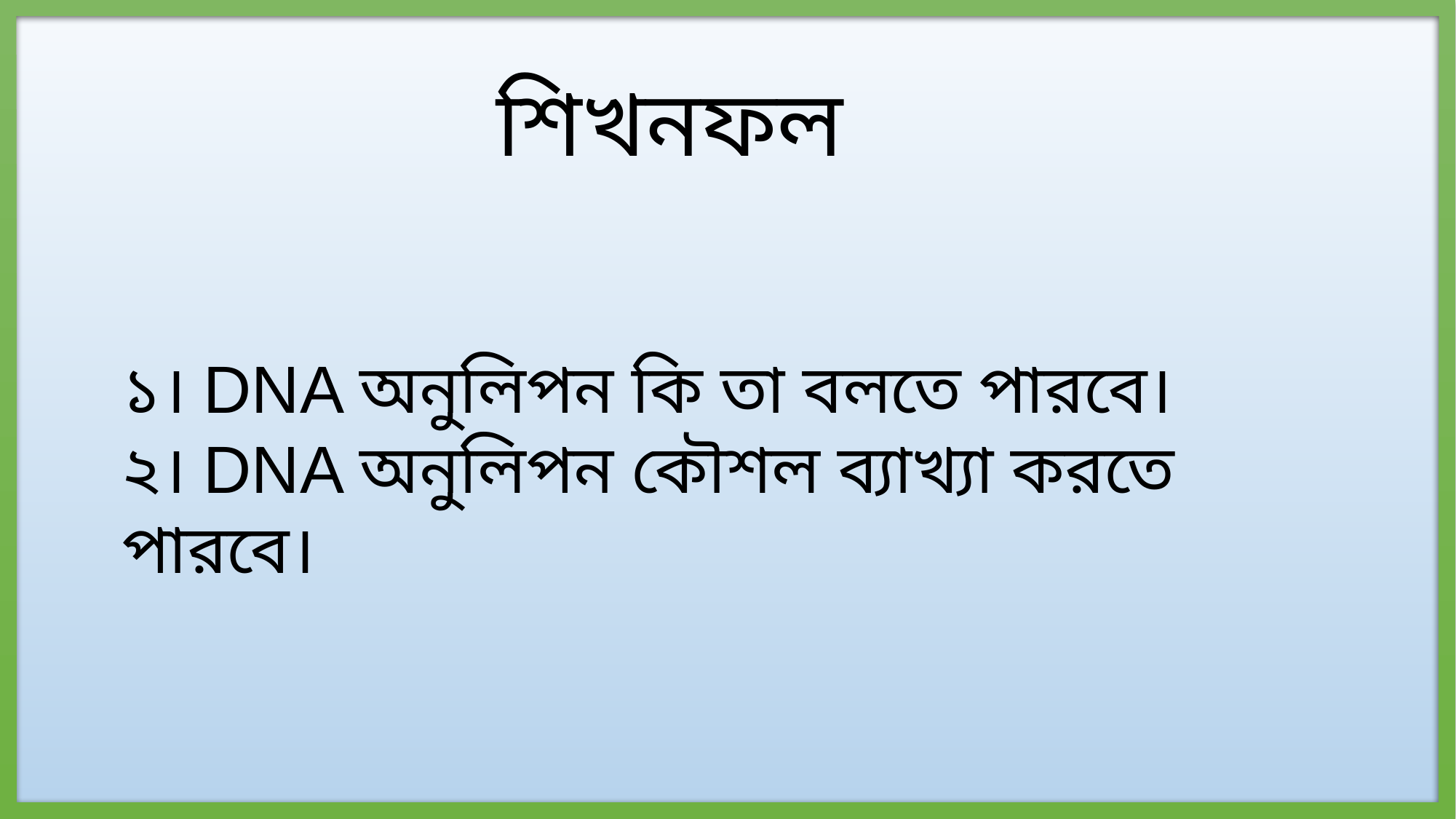

শিখনফল
১। DNA অনুলিপন কি তা বলতে পারবে।
২। DNA অনুলিপন কৌশল ব্যাখ্যা করতে পারবে।